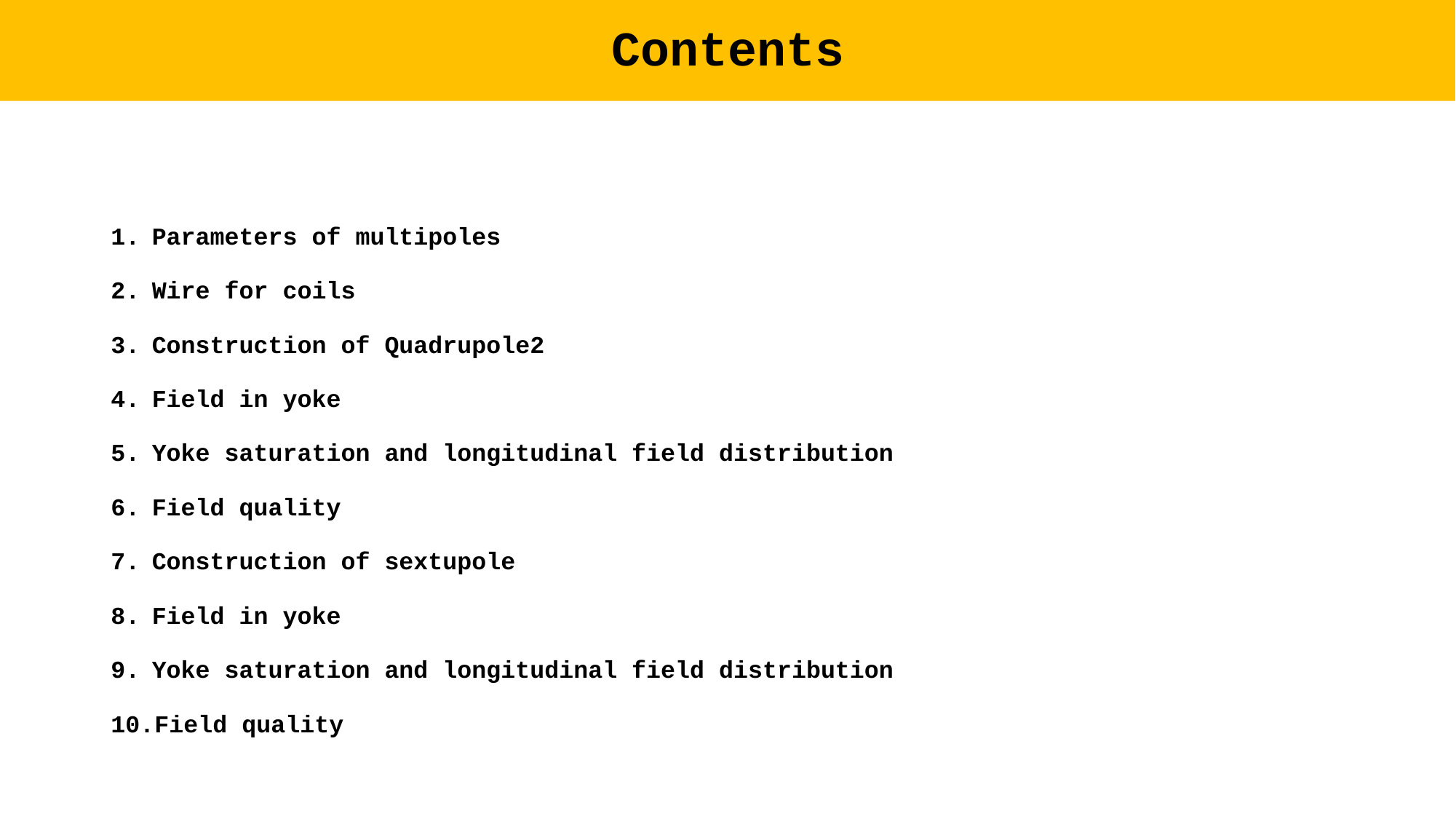

# Contents
Parameters of multipoles
Wire for coils
Construction of Quadrupole2
Field in yoke
Yoke saturation and longitudinal field distribution
Field quality
Construction of sextupole
Field in yoke
Yoke saturation and longitudinal field distribution
Field quality